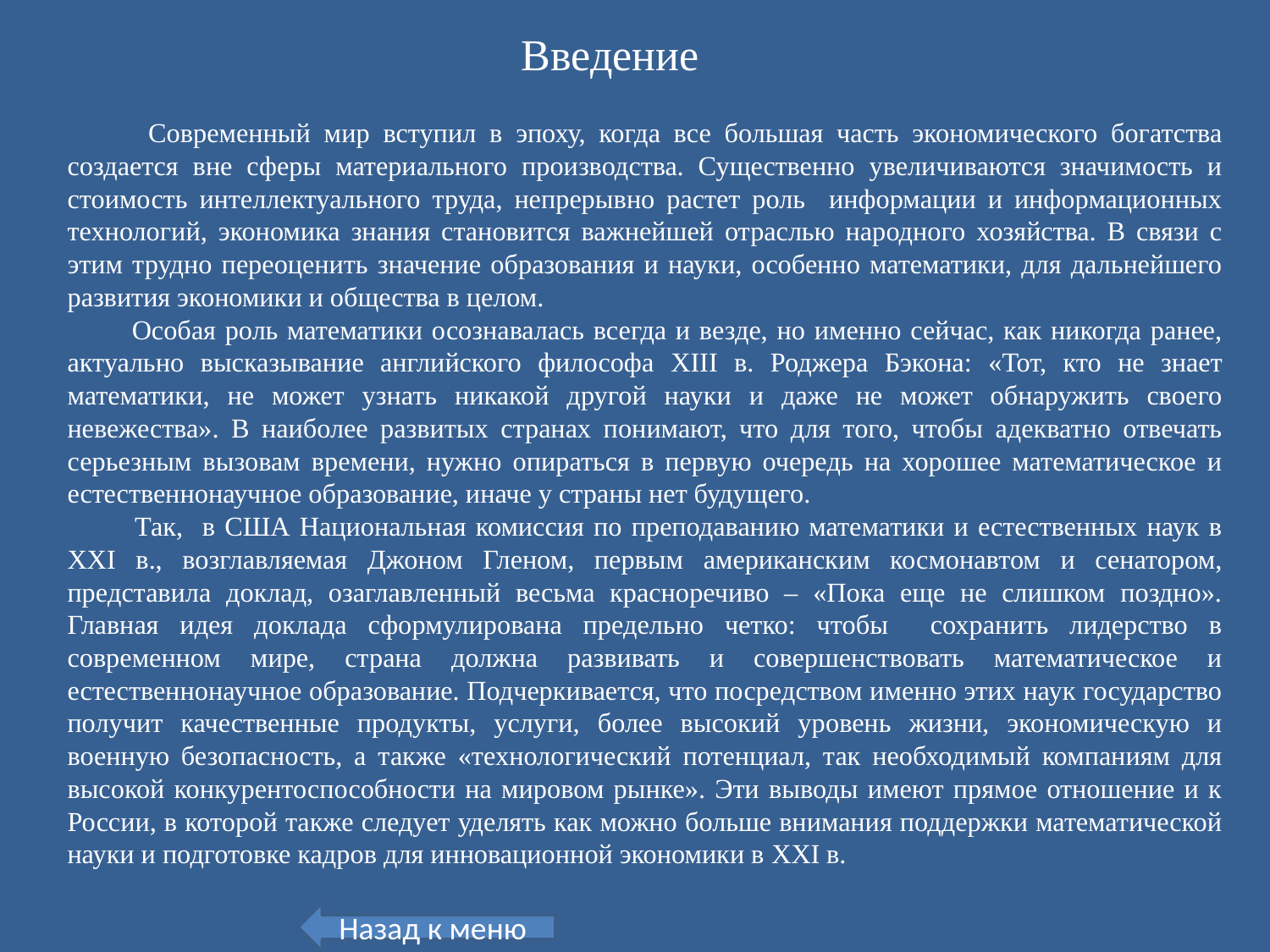

Введение
      Современный мир вступил в эпоху, когда все большая часть экономического богатства создается вне сферы материального производства. Существенно увеличиваются значимость и стоимость интеллектуального труда, непрерывно растет роль  информации и информационных технологий, экономика знания становится важнейшей отраслью народного хозяйства. В связи с этим трудно переоценить значение образования и науки, особенно математики, для дальнейшего развития экономики и общества в целом.
       Особая роль математики осознавалась всегда и везде, но именно сейчас, как никогда ранее, актуально высказывание английского философа XIII в. Роджера Бэкона: «Тот, кто не знает математики, не может узнать никакой другой науки и даже не может обнаружить своего невежества». В наиболее развитых странах понимают, что для того, чтобы адекватно отвечать серьезным вызовам времени, нужно опираться в первую очередь на хорошее математическое и естественнонаучное образование, иначе у страны нет будущего.
       Так,  в США Национальная комиссия по преподаванию математики и естественных наук в XXI в., возглавляемая Джоном Гленом, первым американским космонавтом и сенатором, представила доклад, озаглавленный весьма красноречиво – «Пока еще не слишком поздно». Главная идея доклада сформулирована предельно четко: чтобы  сохранить лидерство в современном мире, страна должна развивать и совершенствовать математическое и естественнонаучное образование. Подчеркивается, что посредством именно этих наук государство получит качественные продукты, услуги, более высокий уровень жизни, экономическую и военную безопасность, а также «технологический потенциал, так необходимый компаниям для высокой конкурентоспособности на мировом рынке». Эти выводы имеют прямое отношение и к России, в которой также следует уделять как можно больше внимания поддержки математической науки и подготовке кадров для инновационной экономики в XXI в.

Назад к меню